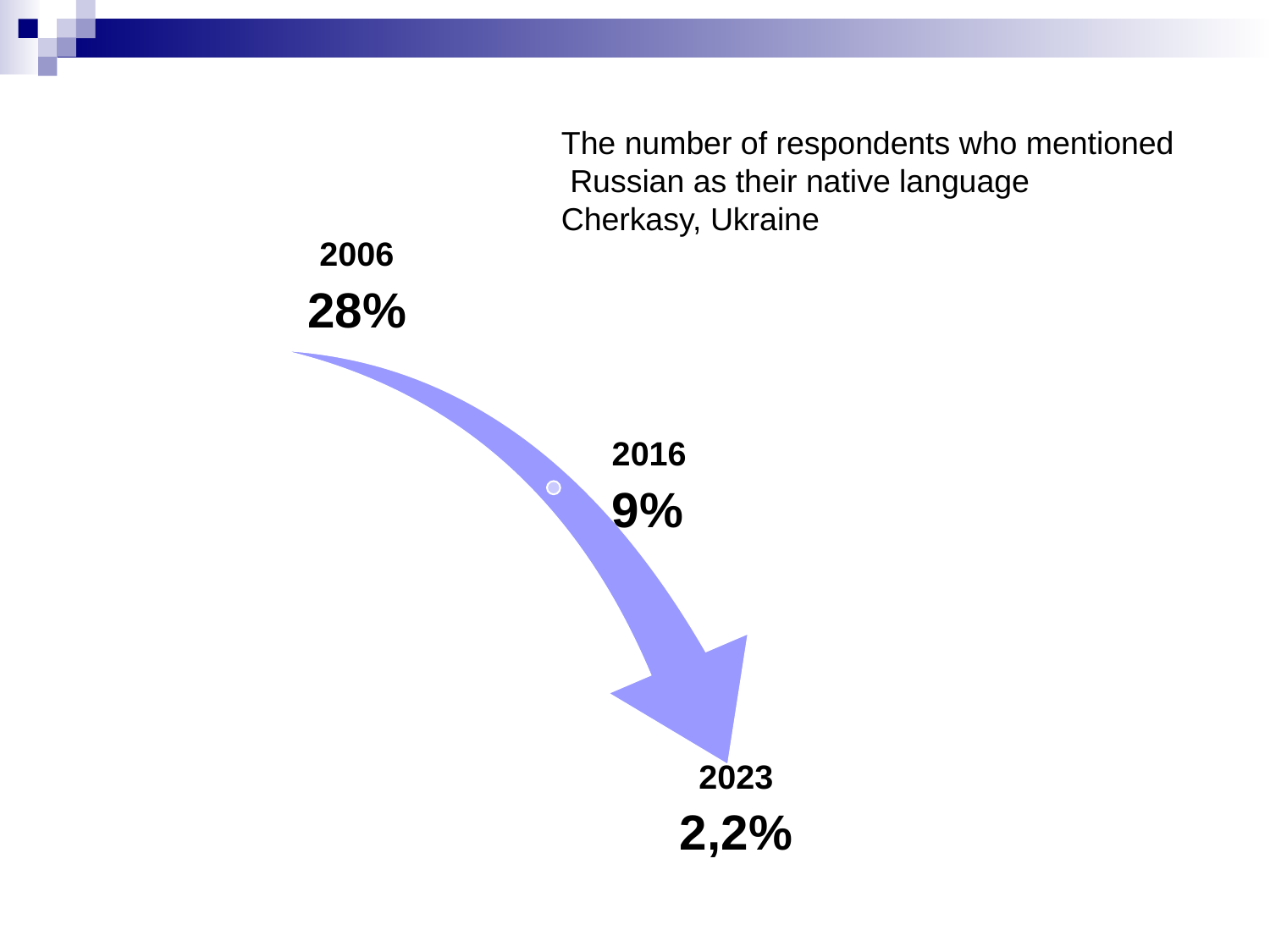

The number of respondents who mentioned
 Russian as their native language
Cherkasy, Ukraine
2006
28%
2016
9%
2023
2,2%